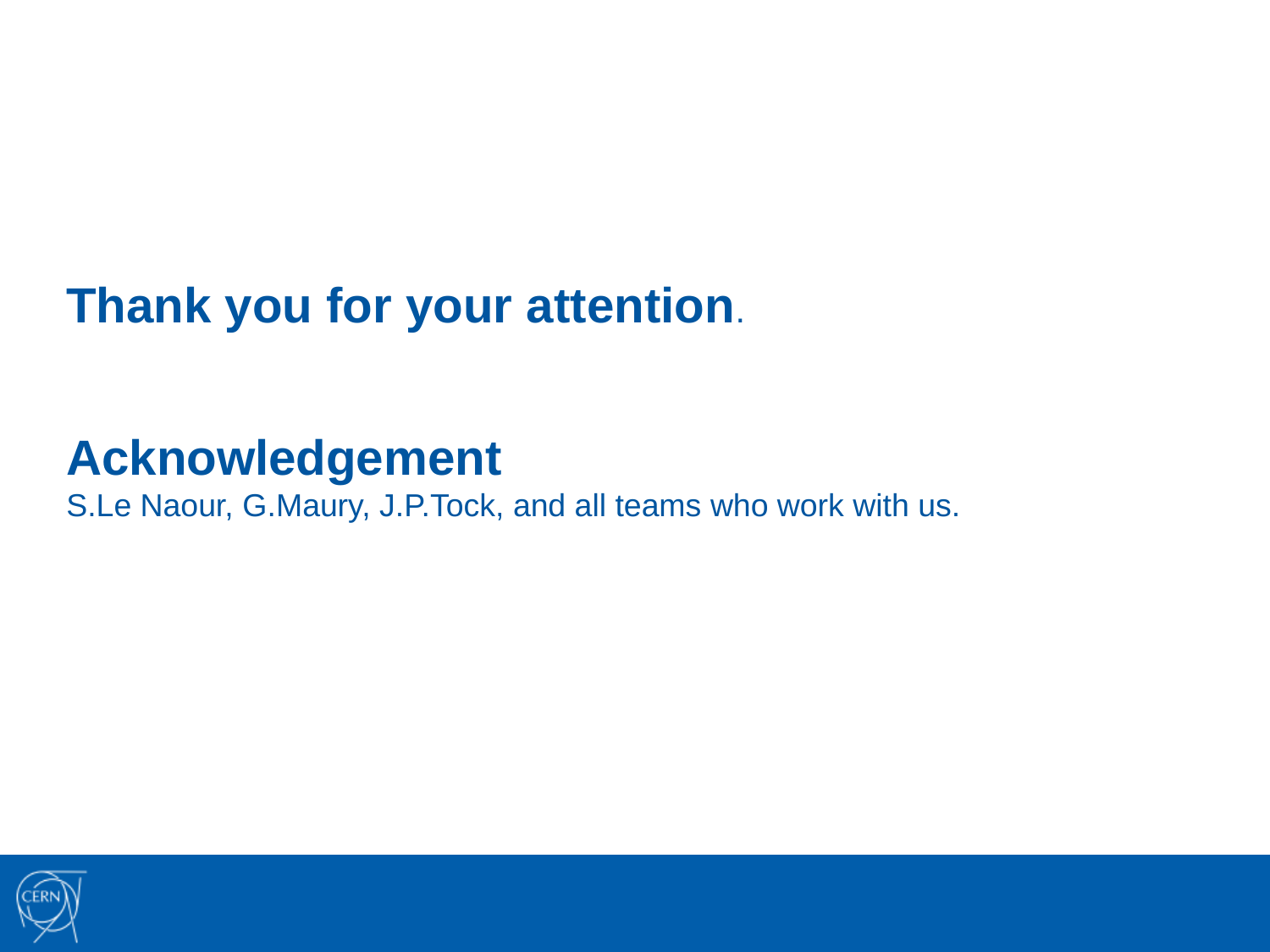

Thank you for your attention.
# Acknowledgement S.Le Naour, G.Maury, J.P.Tock, and all teams who work with us.